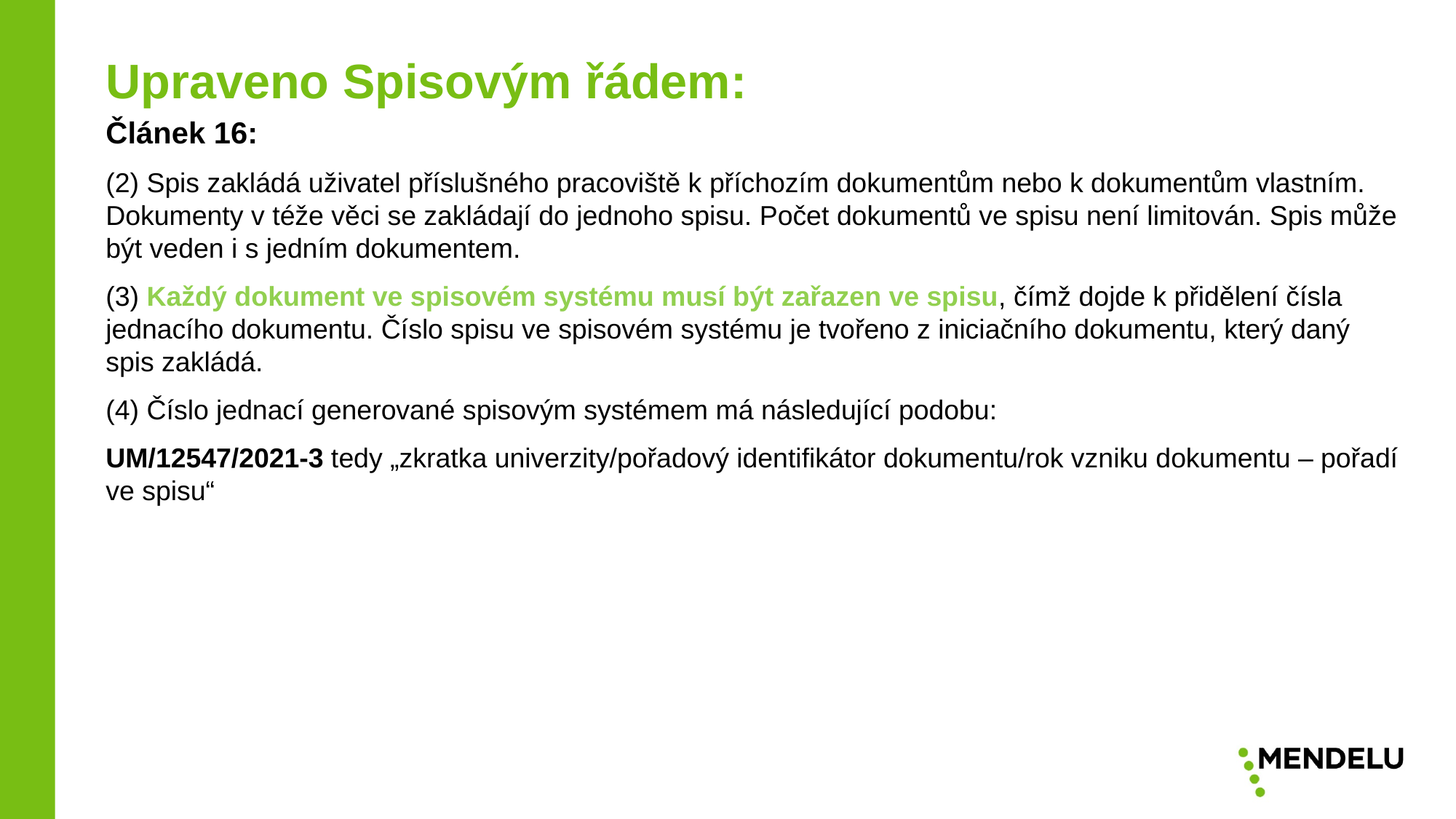

Upraveno Spisovým řádem:
Článek 16:
(2) Spis zakládá uživatel příslušného pracoviště k příchozím dokumentům nebo k dokumentům vlastním. Dokumenty v téže věci se zakládají do jednoho spisu. Počet dokumentů ve spisu není limitován. Spis může být veden i s jedním dokumentem.
(3) Každý dokument ve spisovém systému musí být zařazen ve spisu, čímž dojde k přidělení čísla jednacího dokumentu. Číslo spisu ve spisovém systému je tvořeno z iniciačního dokumentu, který daný spis zakládá.
(4) Číslo jednací generované spisovým systémem má následující podobu:
UM/12547/2021-3 tedy „zkratka univerzity/pořadový identifikátor dokumentu/rok vzniku dokumentu – pořadí ve spisu“